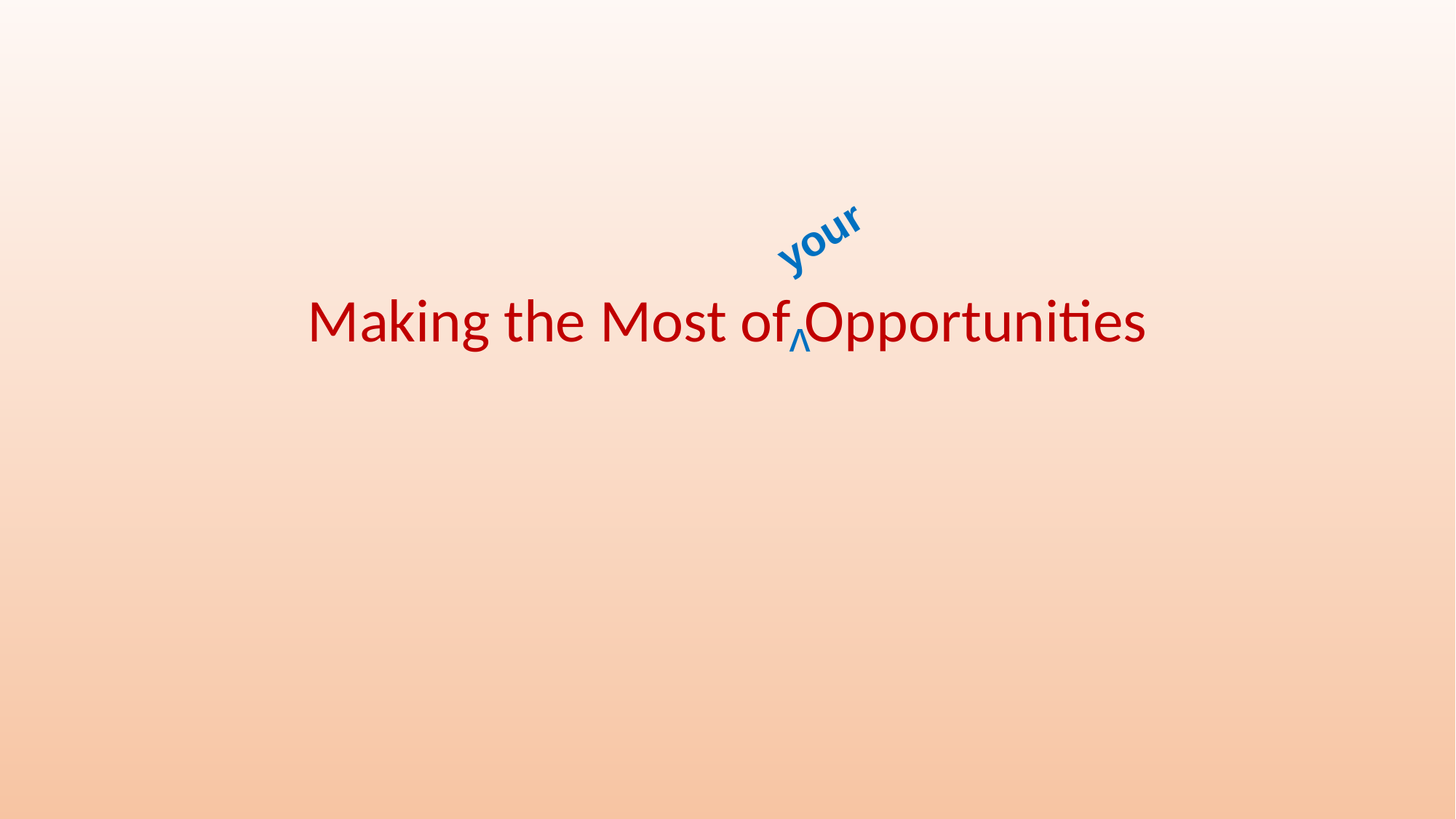

your

Making the Most of Opportunities

v